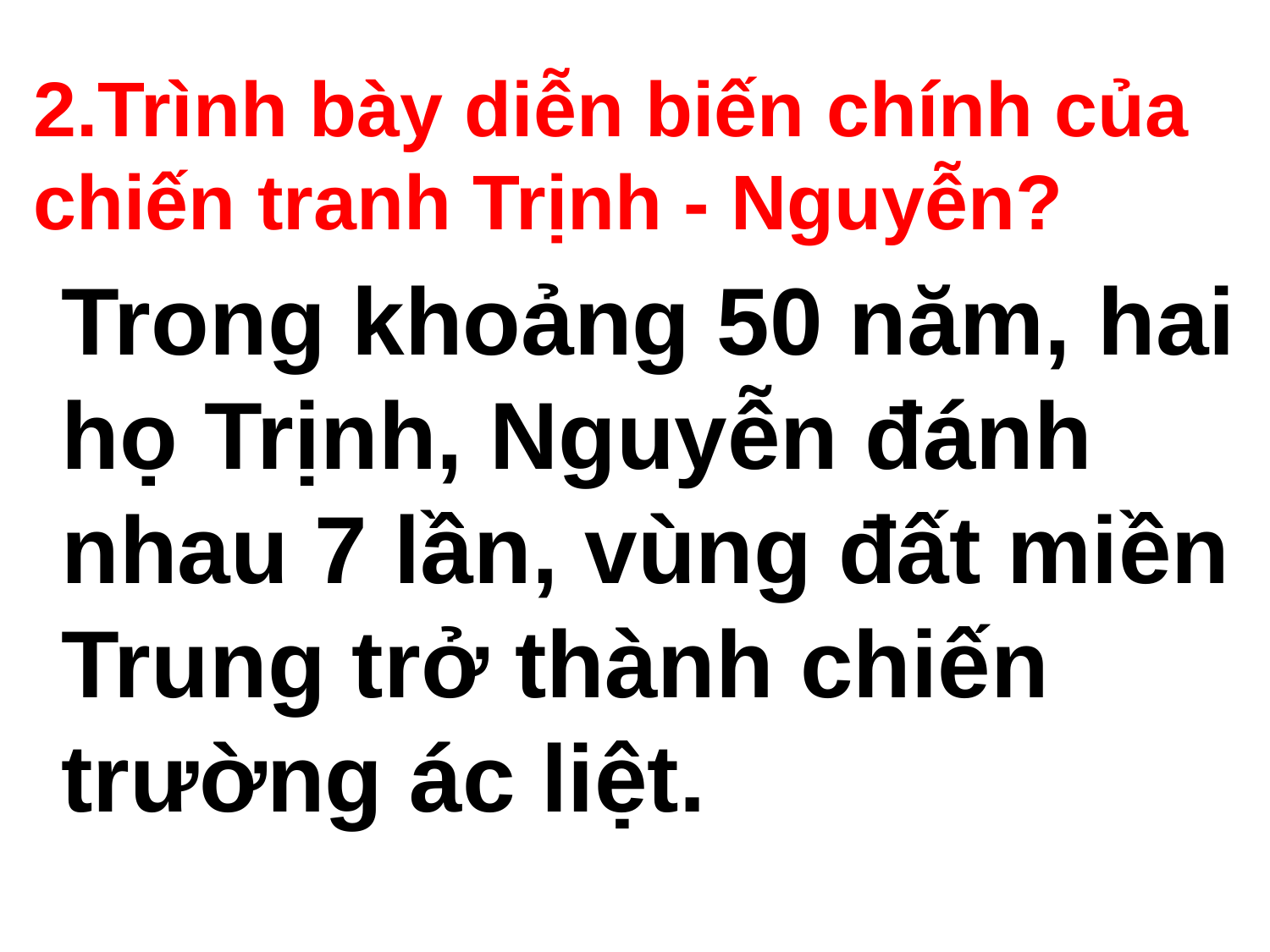

2.Trình bày diễn biến chính của chiến tranh Trịnh - Nguyễn?
Trong khoảng 50 năm, hai họ Trịnh, Nguyễn đánh nhau 7 lần, vùng đất miền Trung trở thành chiến trường ác liệt.